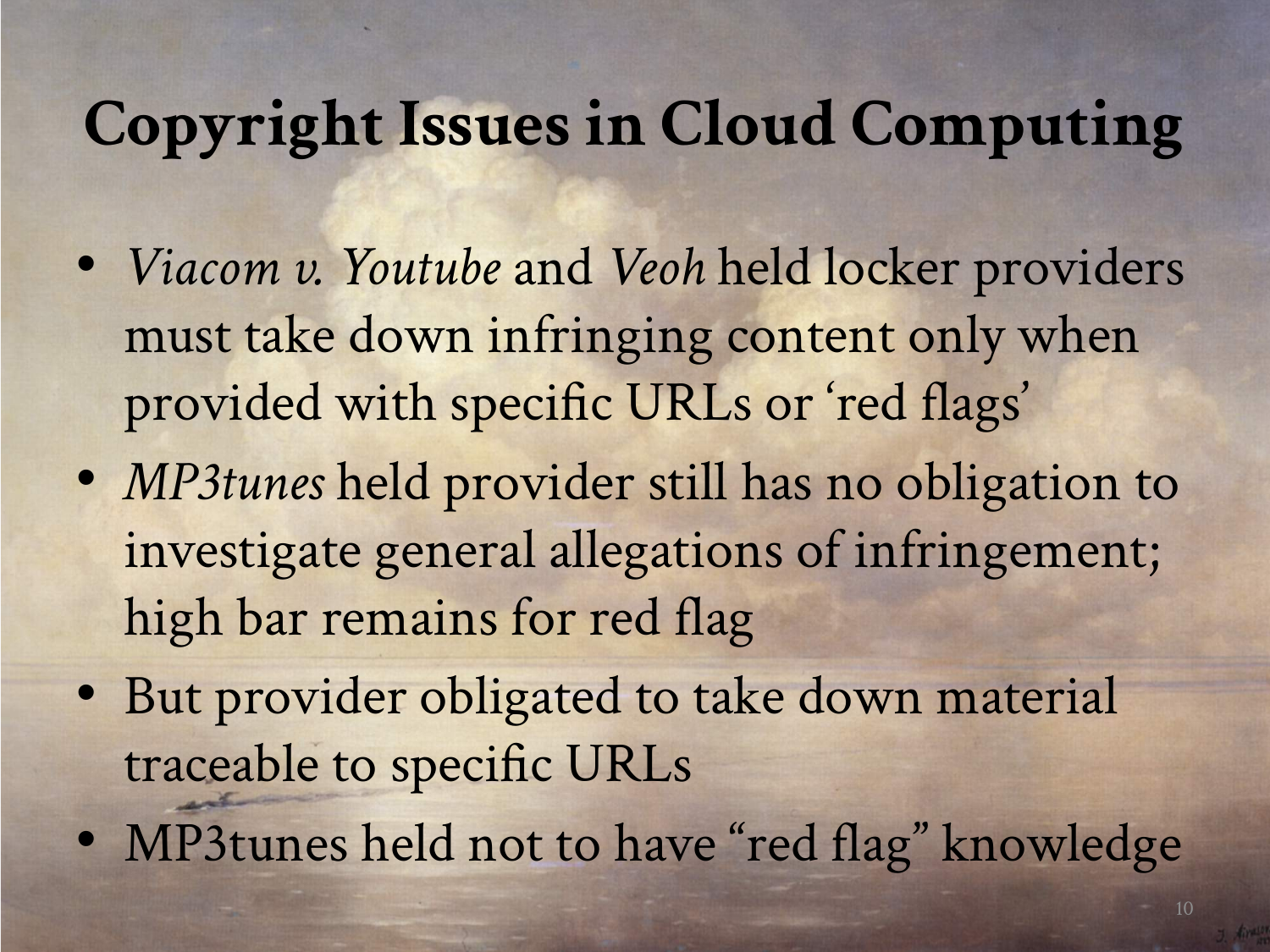

# Copyright Issues in Cloud Computing
Viacom v. Youtube and Veoh held locker providers must take down infringing content only when provided with specific URLs or ‘red flags’
MP3tunes held provider still has no obligation to investigate general allegations of infringement; high bar remains for red flag
But provider obligated to take down material traceable to specific URLs
MP3tunes held not to have “red flag” knowledge

10